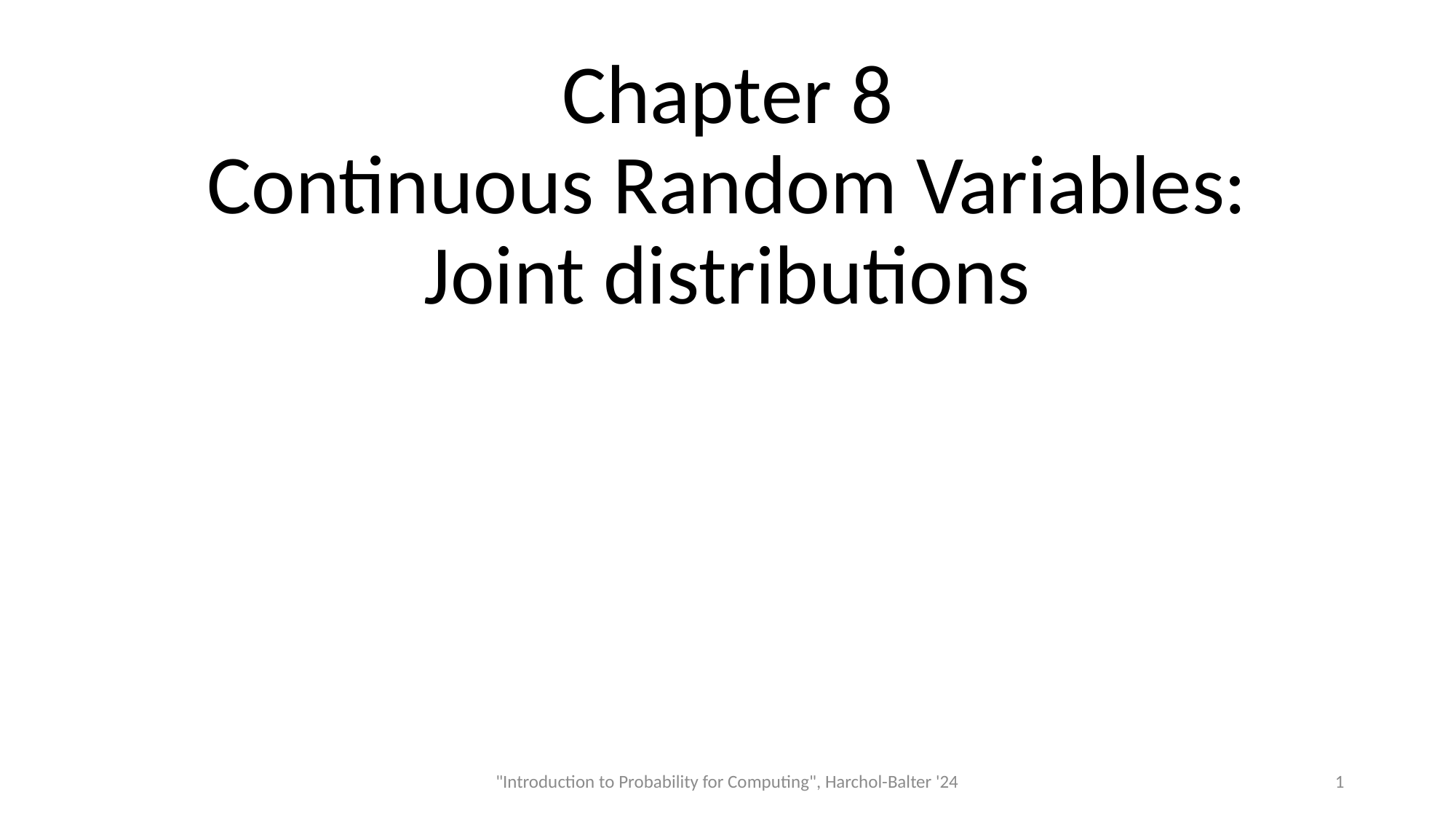

# Chapter 8 Continuous Random Variables: Joint distributions
"Introduction to Probability for Computing", Harchol-Balter '24
1